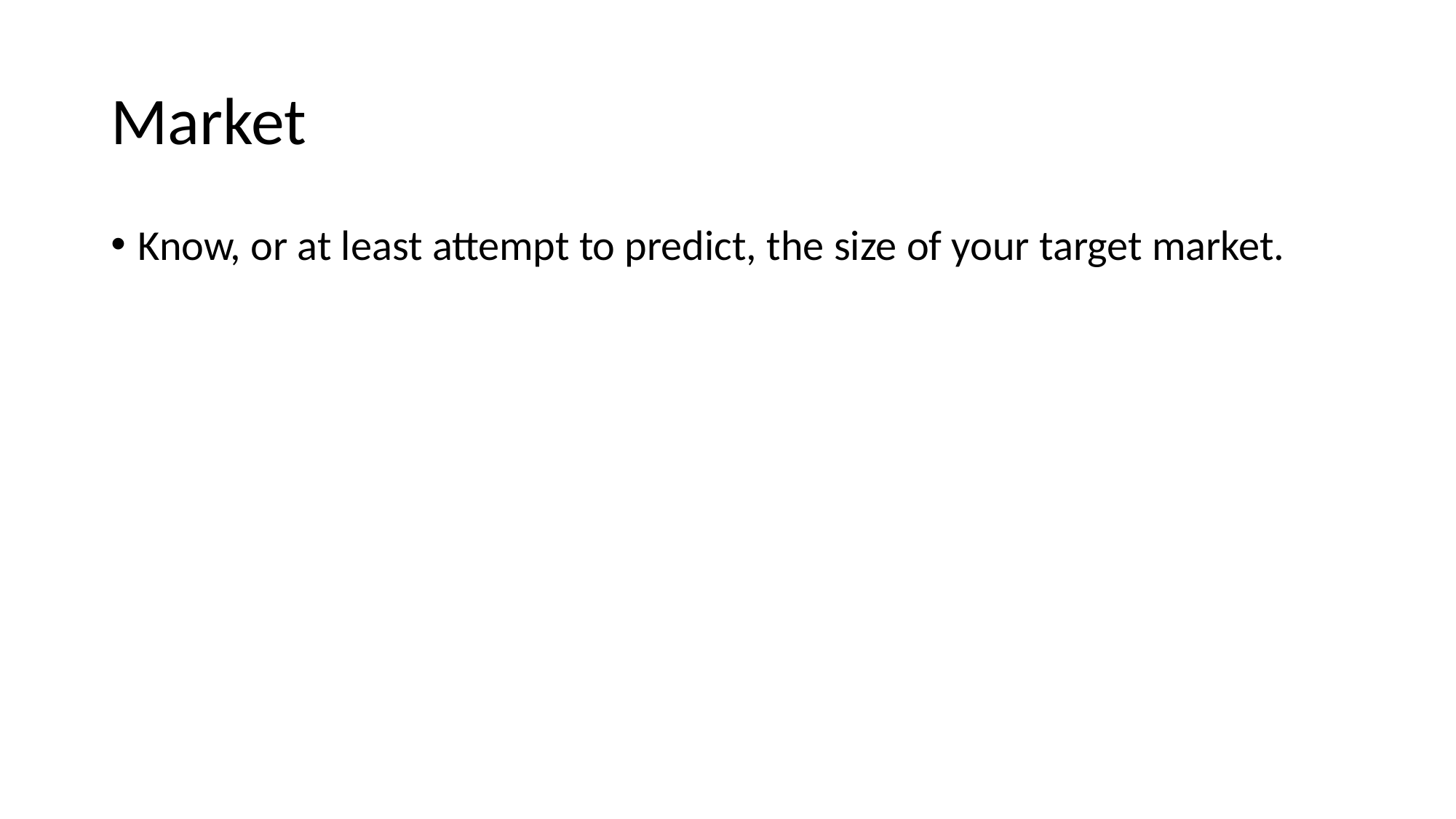

# Market
Know, or at least attempt to predict, the size of your target market.